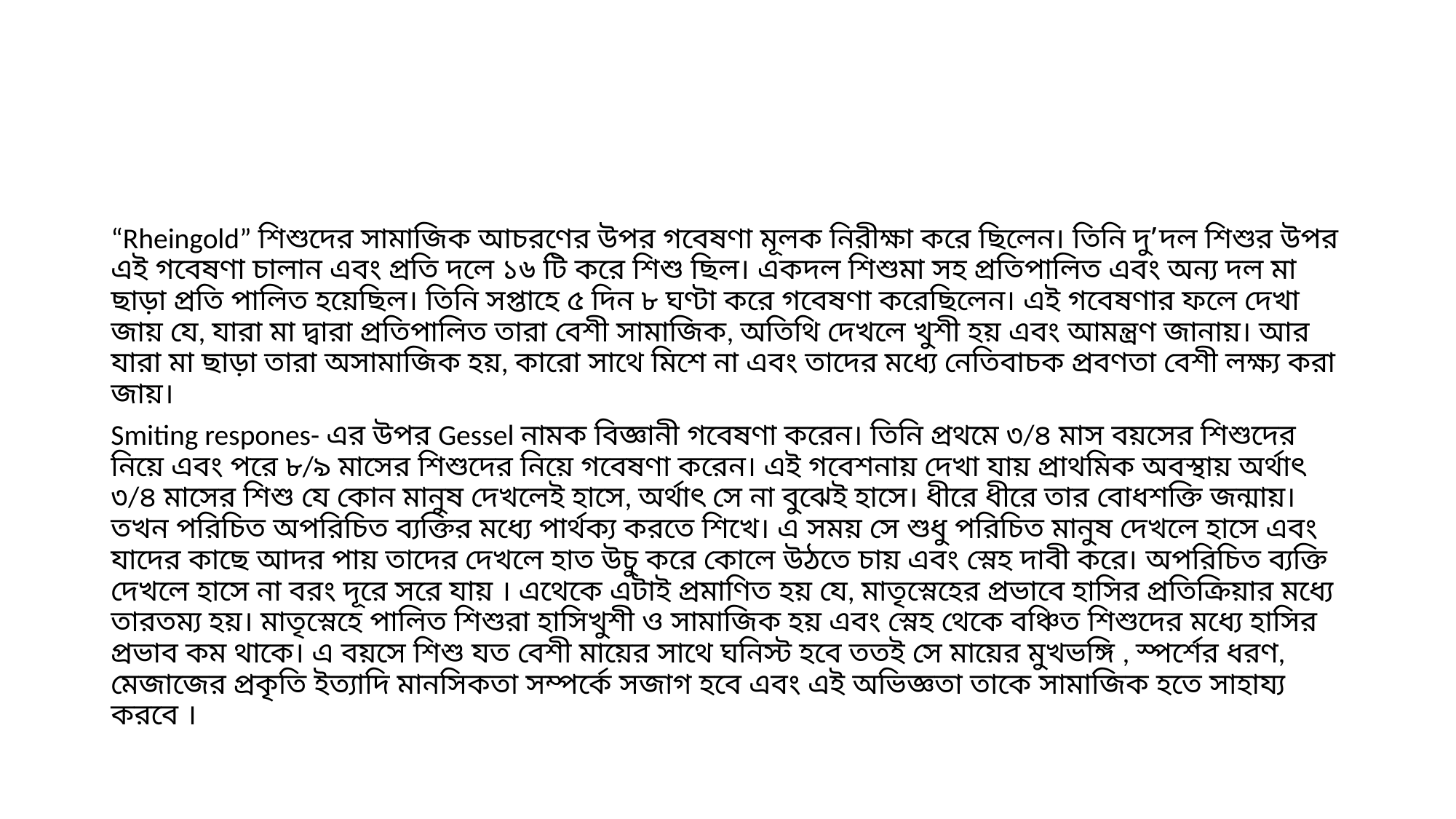

#
“Rheingold” শিশুদের সামাজিক আচরণের উপর গবেষণা মূলক নিরীক্ষা করে ছিলেন। তিনি দু’দল শিশুর উপর এই গবেষণা চালান এবং প্রতি দলে ১৬ টি করে শিশু ছিল। একদল শিশুমা সহ প্রতিপালিত এবং অন্য দল মা ছাড়া প্রতি পালিত হয়েছিল। তিনি সপ্তাহে ৫ দিন ৮ ঘণ্টা করে গবেষণা করেছিলেন। এই গবেষণার ফলে দেখা জায় যে, যারা মা দ্বারা প্রতিপালিত তারা বেশী সামাজিক, অতিথি দেখলে খুশী হয় এবং আমন্ত্রণ জানায়। আর যারা মা ছাড়া তারা অসামাজিক হয়, কারো সাথে মিশে না এবং তাদের মধ্যে নেতিবাচক প্রবণতা বেশী লক্ষ্য করা জায়।
Smiting respones- এর উপর Gessel নামক বিজ্ঞানী গবেষণা করেন। তিনি প্রথমে ৩/৪ মাস বয়সের শিশুদের নিয়ে এবং পরে ৮/৯ মাসের শিশুদের নিয়ে গবেষণা করেন। এই গবেশনায় দেখা যায় প্রাথমিক অবস্থায় অর্থাৎ ৩/৪ মাসের শিশু যে কোন মানুষ দেখলেই হাসে, অর্থাৎ সে না বুঝেই হাসে। ধীরে ধীরে তার বোধশক্তি জন্মায়। তখন পরিচিত অপরিচিত ব্যক্তির মধ্যে পার্থক্য করতে শিখে। এ সময় সে শুধু পরিচিত মানুষ দেখলে হাসে এবং যাদের কাছে আদর পায় তাদের দেখলে হাত উচু করে কোলে উঠতে চায় এবং স্নেহ দাবী করে। অপরিচিত ব্যক্তি দেখলে হাসে না বরং দূরে সরে যায় । এথেকে এটাই প্রমাণিত হয় যে, মাতৃস্নেহের প্রভাবে হাসির প্রতিক্রিয়ার মধ্যে তারতম্য হয়। মাতৃস্নেহে পালিত শিশুরা হাসিখুশী ও সামাজিক হয় এবং স্নেহ থেকে বঞ্চিত শিশুদের মধ্যে হাসির প্রভাব কম থাকে। এ বয়সে শিশু যত বেশী মায়ের সাথে ঘনিস্ট হবে ততই সে মায়ের মুখভঙ্গি , স্পর্শের ধরণ, মেজাজের প্রকৃতি ইত্যাদি মানসিকতা সম্পর্কে সজাগ হবে এবং এই অভিজ্ঞতা তাকে সামাজিক হতে সাহায্য করবে ।